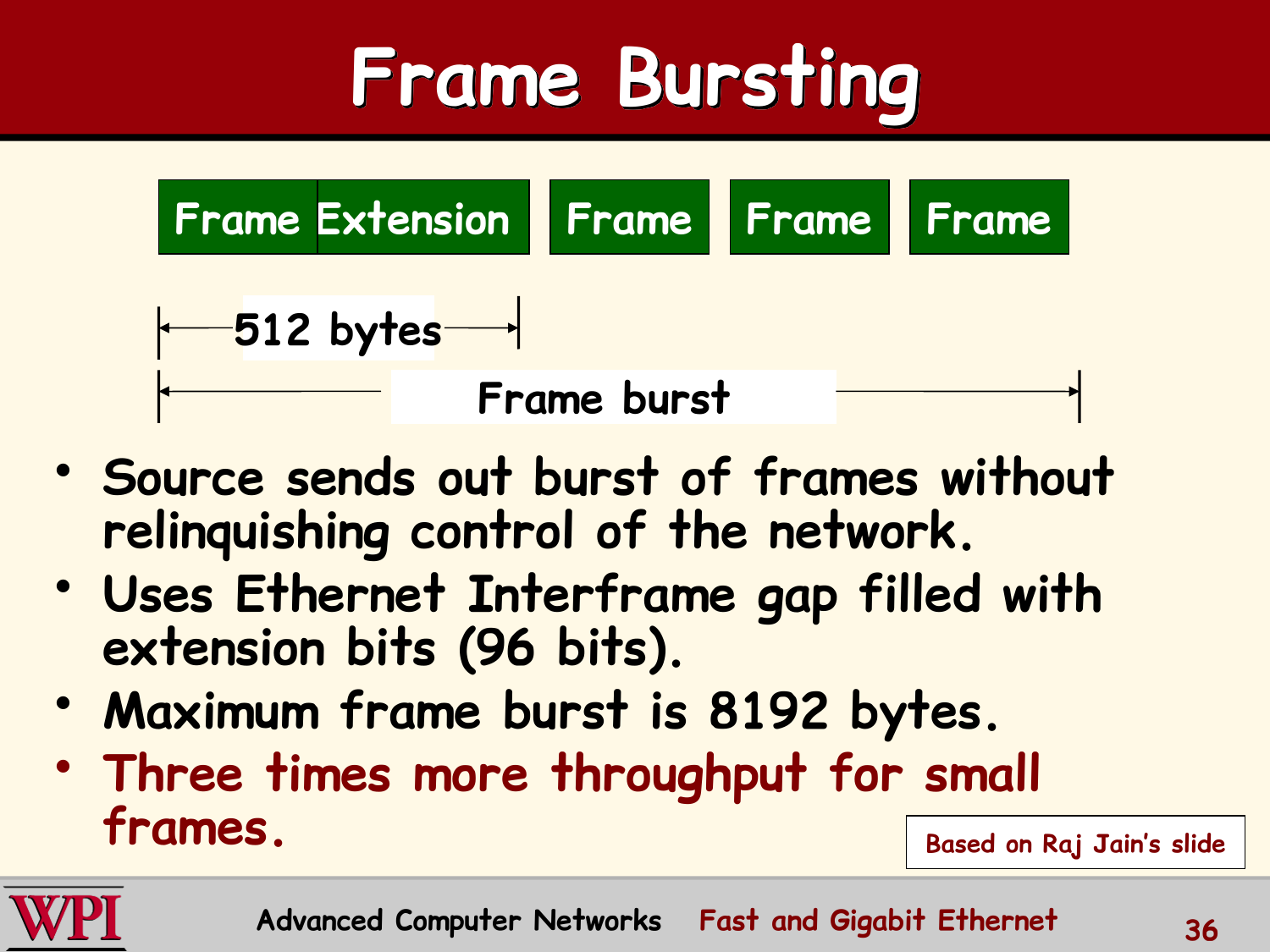

# Frame Bursting
Frame
Extension
Frame
Frame
Frame
512 bytes

Frame burst

Source sends out burst of frames without relinquishing control of the network.
Uses Ethernet Interframe gap filled with extension bits (96 bits).
Maximum frame burst is 8192 bytes.
Three times more throughput for small frames.
Based on Raj Jain’s slide
Advanced Computer Networks   Fast and Gigabit Ethernet
36